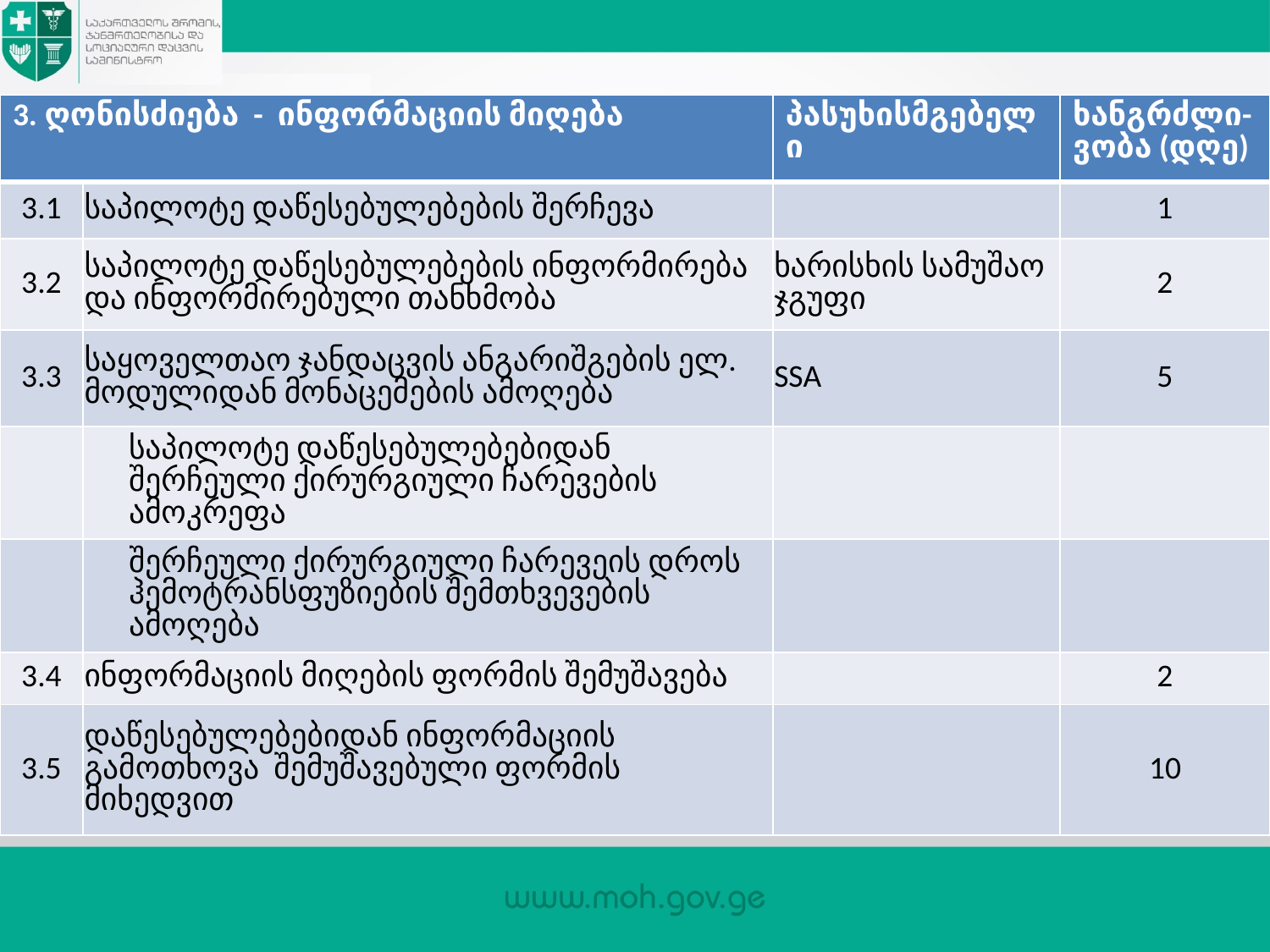

| 3. ღონისძიება - ინფორმაციის მიღება |  | პასუხისმგებელი | ხანგრძლი-ვობა (დღე) |
| --- | --- | --- | --- |
| 3.1 | საპილოტე დაწესებულებების შერჩევა |  | 1 |
| 3.2 | საპილოტე დაწესებულებების ინფორმირება და ინფორმირებული თანხმობა | ხარისხის სამუშაო ჯგუფი | 2 |
| 3.3 | საყოველთაო ჯანდაცვის ანგარიშგების ელ. მოდულიდან მონაცემების ამოღება | SSA | 5 |
|  | საპილოტე დაწესებულებებიდან შერჩეული ქირურგიული ჩარევების ამოკრეფა |  |  |
|  | შერჩეული ქირურგიული ჩარევეის დროს ჰემოტრანსფუზიების შემთხვევების ამოღება |  |  |
| 3.4 | ინფორმაციის მიღების ფორმის შემუშავება |  | 2 |
| 3.5 | დაწესებულებებიდან ინფორმაციის გამოთხოვა შემუშავებული ფორმის მიხედვით |  | 10 |